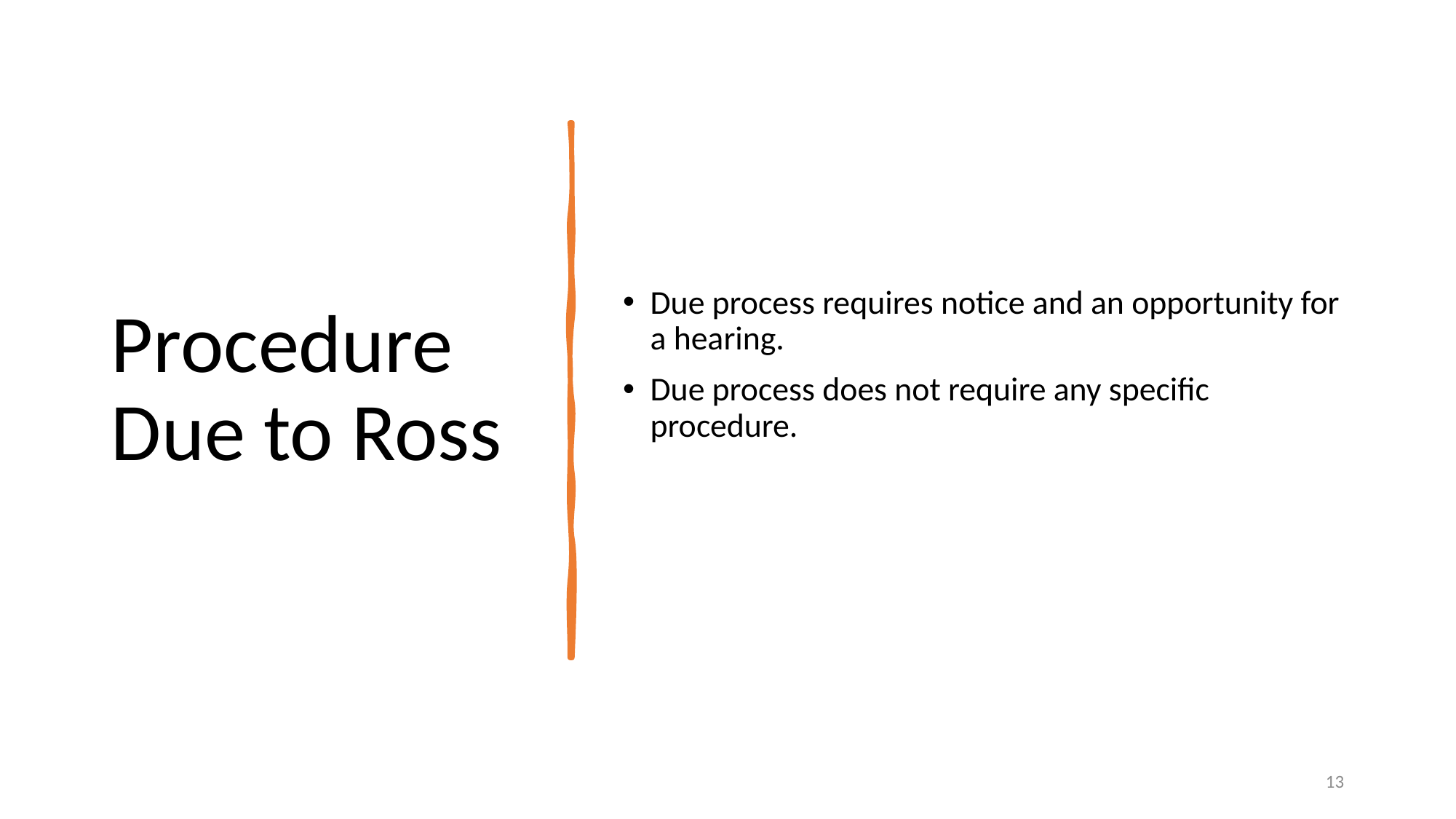

# Procedure Due to Ross
Due process requires notice and an opportunity for a hearing.
Due process does not require any specific procedure.

13